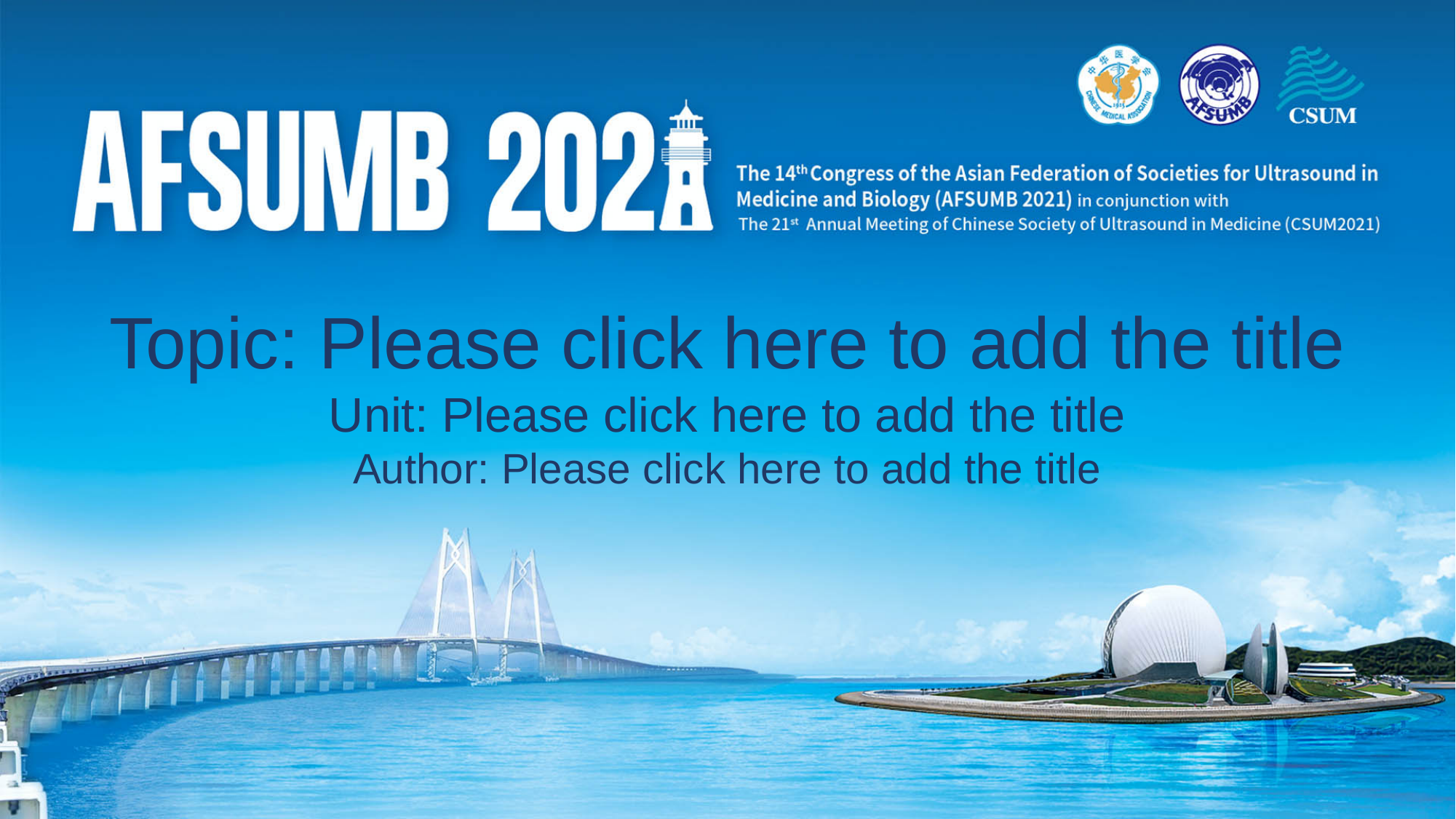

Topic: Please click here to add the title
Unit: Please click here to add the title
Author: Please click here to add the title